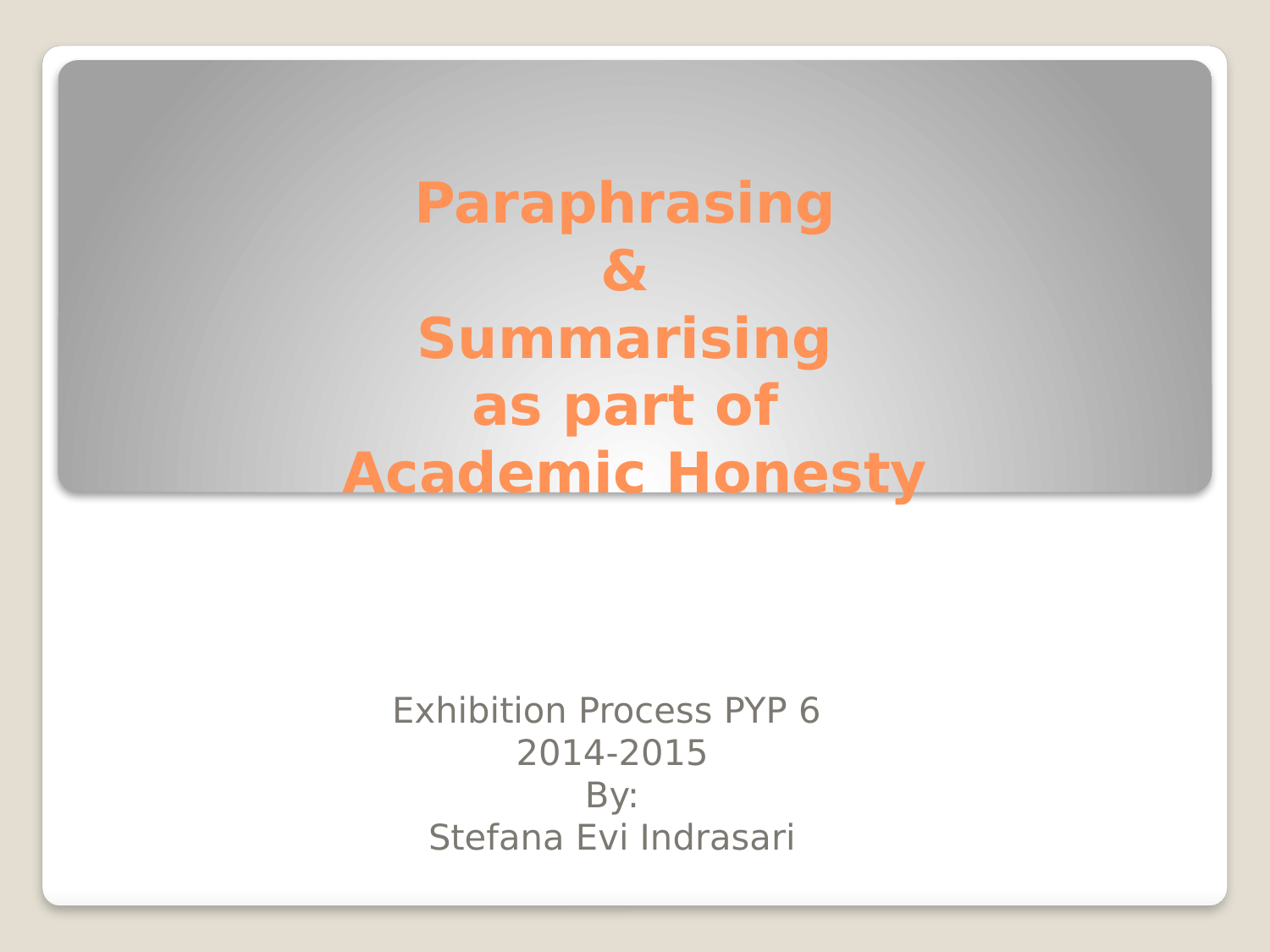

# Paraphrasing & Summarising as part of Academic Honesty
Exhibition Process PYP 6
2014-2015
By:
Stefana Evi Indrasari